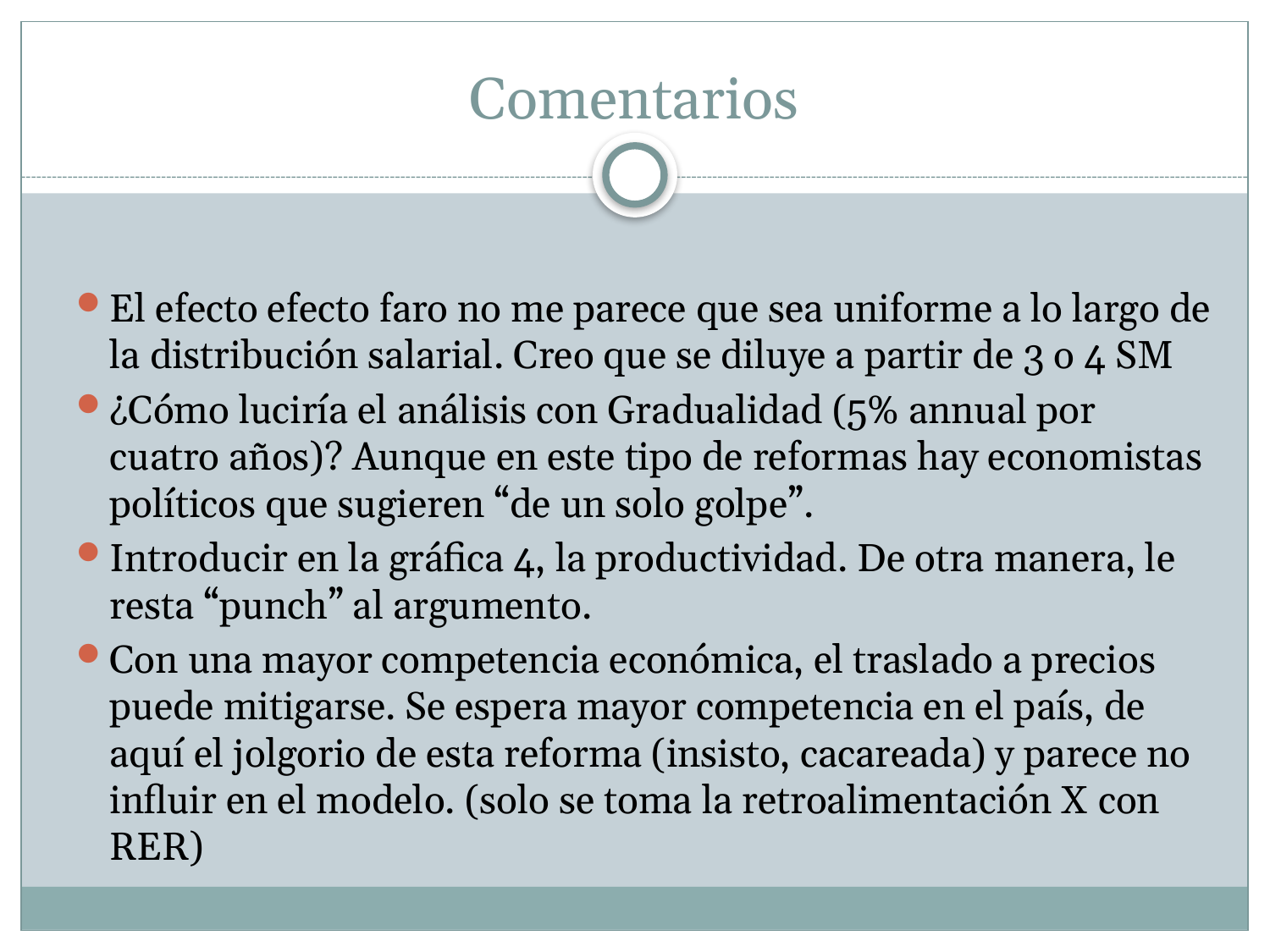

# Comentarios

El efecto efecto faro no me parece que sea uniforme a lo largo de la distribución salarial. Creo que se diluye a partir de 3 o 4 SM
¿Cómo luciría el análisis con Gradualidad (5% annual por cuatro años)? Aunque en este tipo de reformas hay economistas políticos que sugieren “de un solo golpe”.
Introducir en la gráfica 4, la productividad. De otra manera, le resta “punch” al argumento.
Con una mayor competencia económica, el traslado a precios puede mitigarse. Se espera mayor competencia en el país, de aquí el jolgorio de esta reforma (insisto, cacareada) y parece no influir en el modelo. (solo se toma la retroalimentación X con RER)